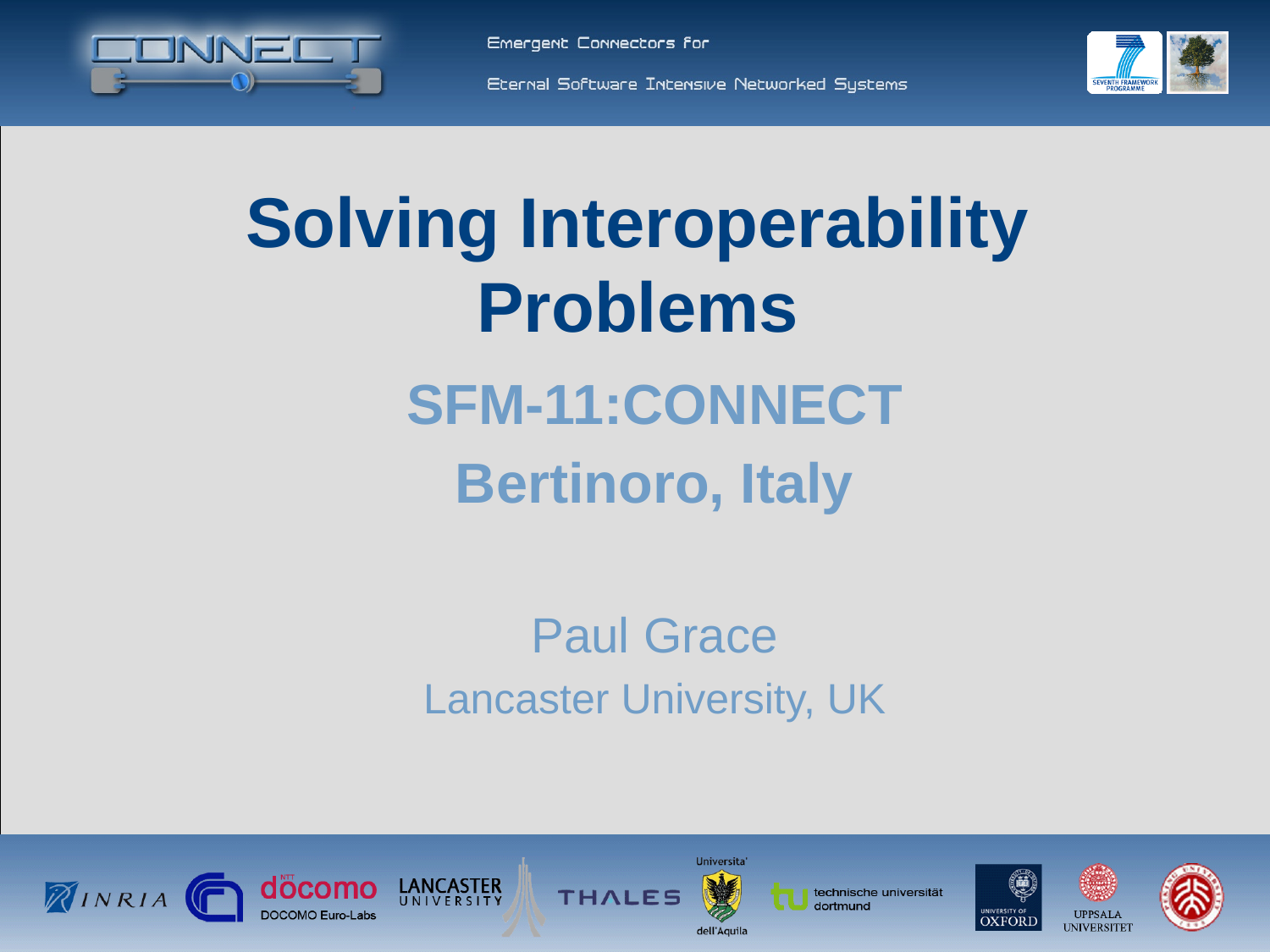

# Solving Interoperability Problems
SFM-11:CONNECT
Bertinoro, Italy

Paul Grace
Lancaster University, UK